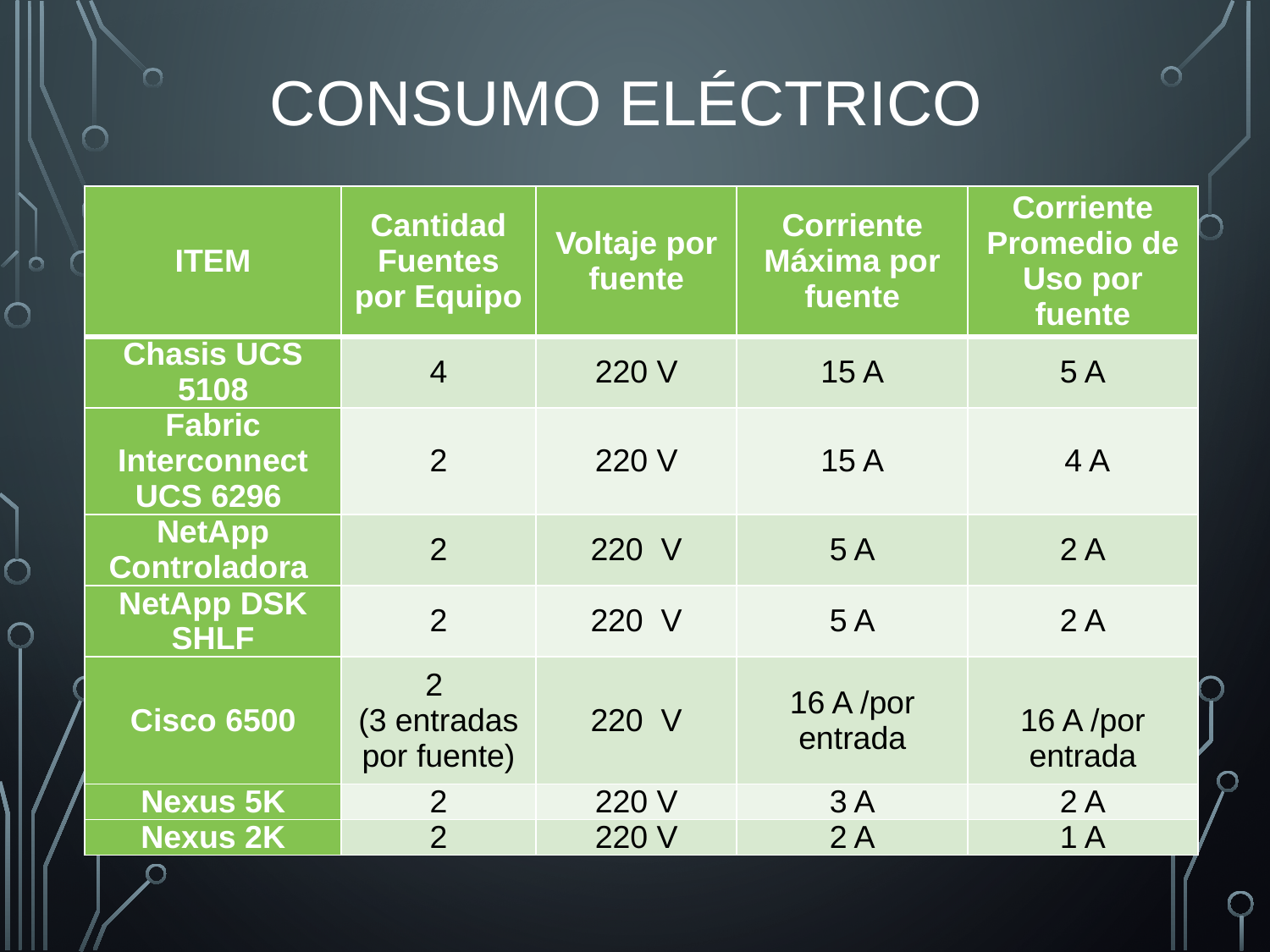

# Consumo Eléctrico
| ITEM | Cantidad Fuentes por Equipo | Voltaje por fuente | Corriente Máxima por fuente | Corriente Promedio de Uso por fuente |
| --- | --- | --- | --- | --- |
| Chasis UCS 5108 | 4 | 220 V | 15 A | 5 A |
| Fabric Interconnect UCS 6296 | 2 | 220 V | 15 A | 4 A |
| NetApp Controladora | 2 | 220 V | 5 A | 2 A |
| NetApp DSK SHLF | 2 | 220 V | 5 A | 2 A |
| Cisco 6500 | 2 (3 entradas por fuente) | 220 V | 16 A /por entrada | 16 A /por entrada |
| Nexus 5K | 2 | 220 V | 3 A | 2 A |
| Nexus 2K | 2 | 220 V | 2 A | 1 A |